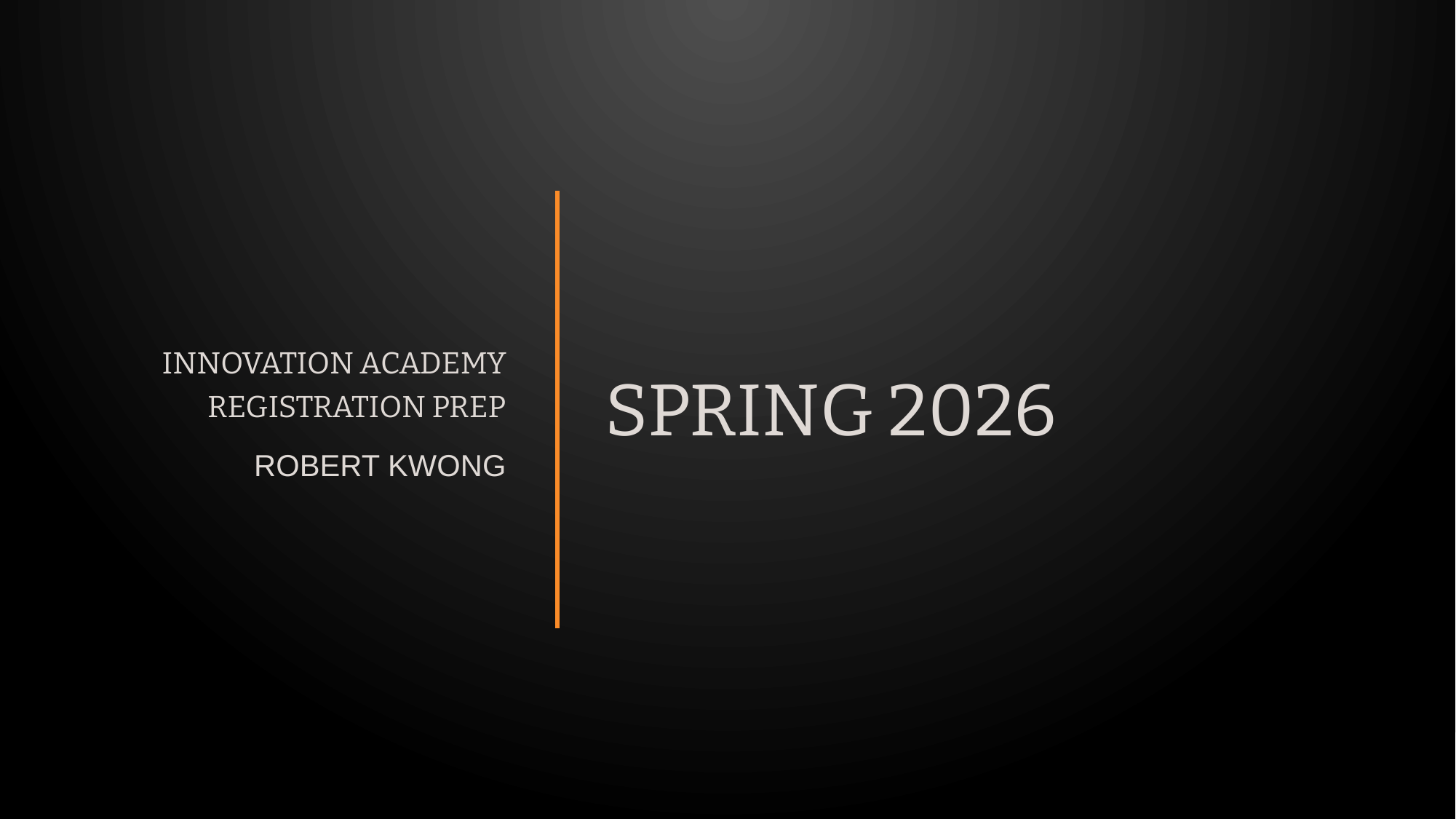

# Spring 2026
Innovation Academy Registration Prep
Robert Kwong